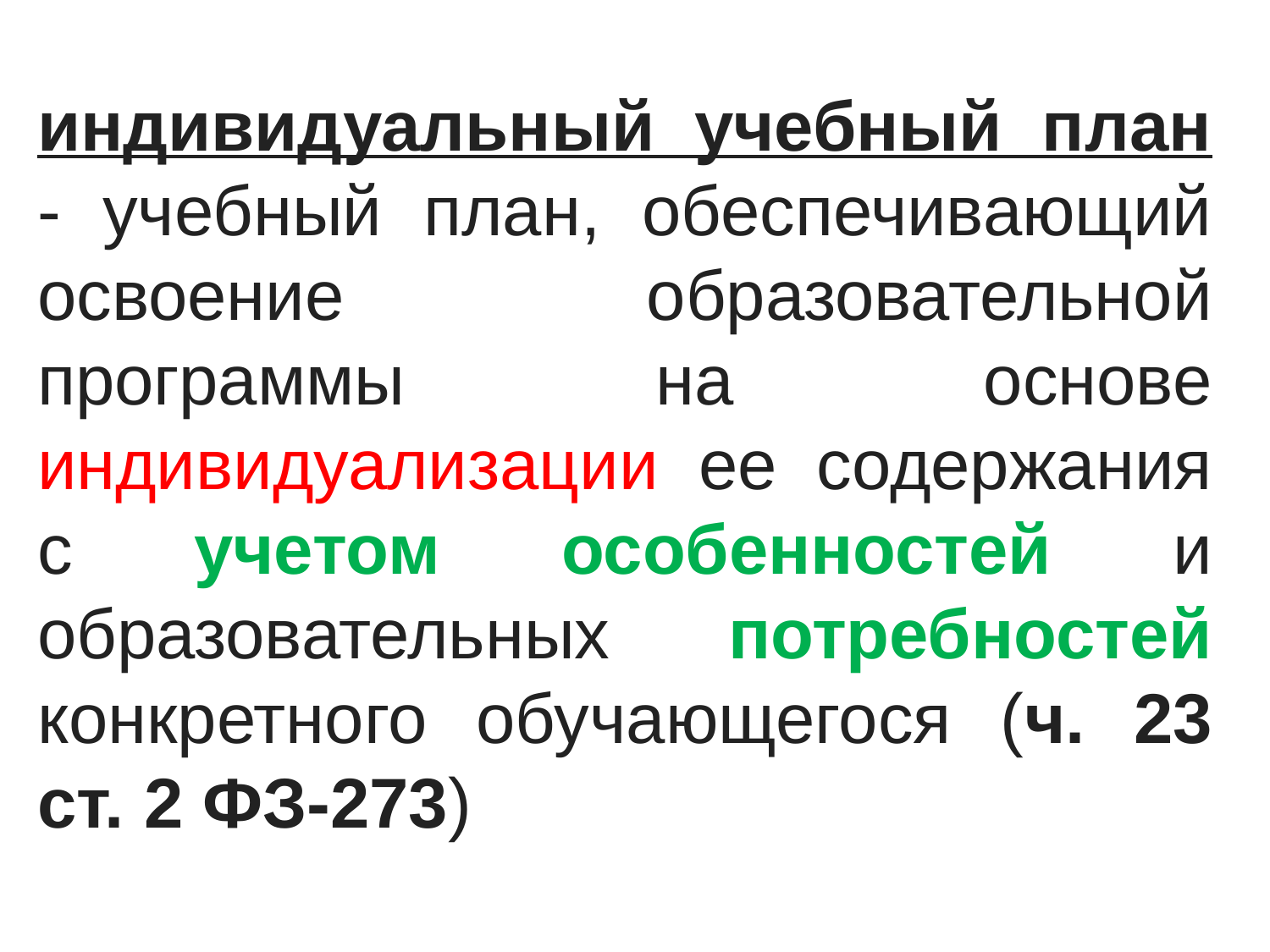

индивидуальный учебный план - учебный план, обеспечивающий освоение образовательной программы на основе индивидуализации ее содержания с учетом особенностей и образовательных потребностей конкретного обучающегося (ч. 23 ст. 2 ФЗ-273)